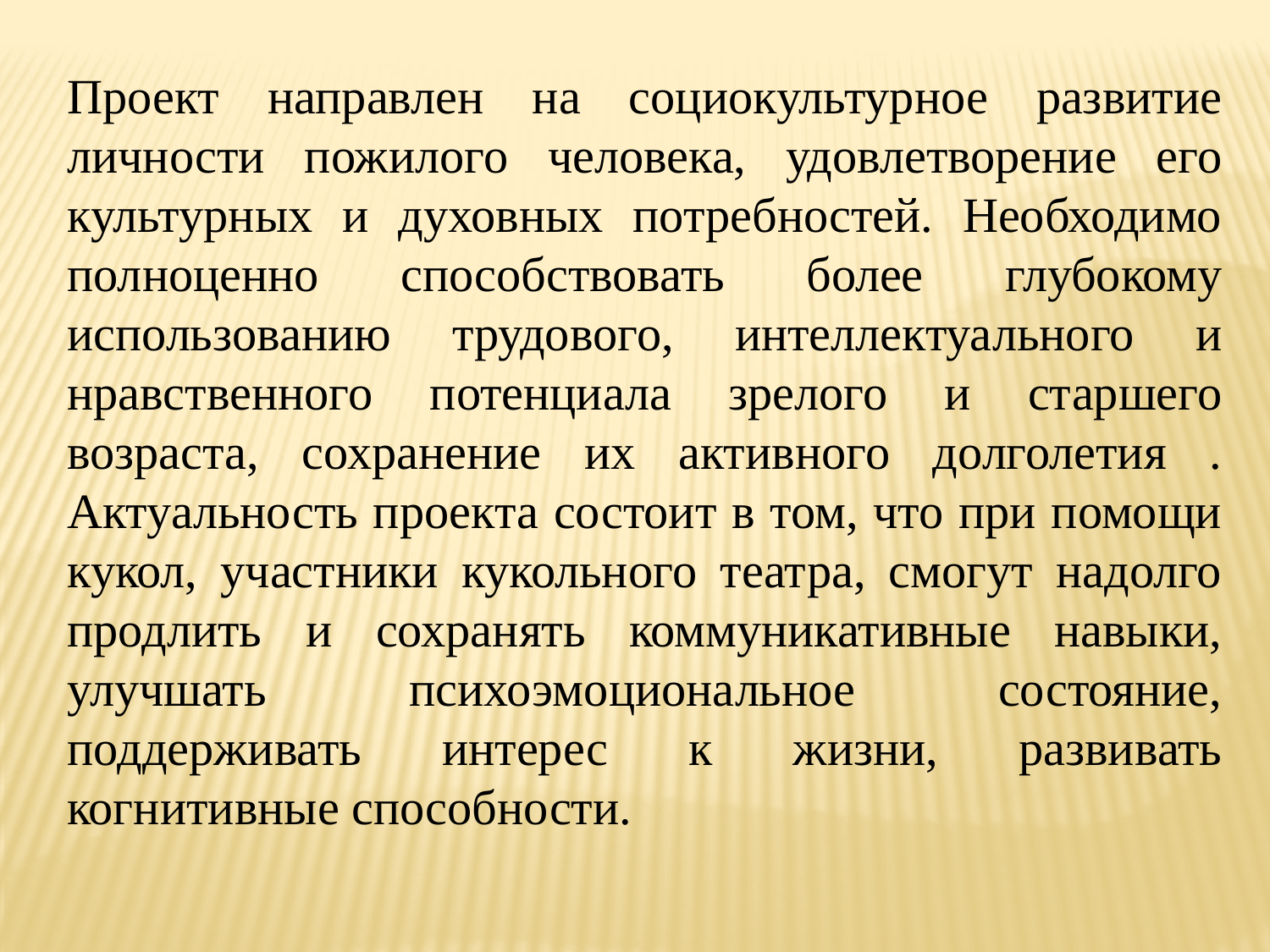

Проект направлен на социокультурное развитие личности пожилого человека, удовлетворение его культурных и духовных потребностей. Необходимо полноценно способствовать более глубокому использованию трудового, интеллектуального и нравственного потенциала зрелого и старшего возраста, сохранение их активного долголетия . Актуальность проекта состоит в том, что при помощи кукол, участники кукольного театра, смогут надолго продлить и сохранять коммуникативные навыки, улучшать психоэмоциональное состояние, поддерживать интерес к жизни, развивать когнитивные способности.